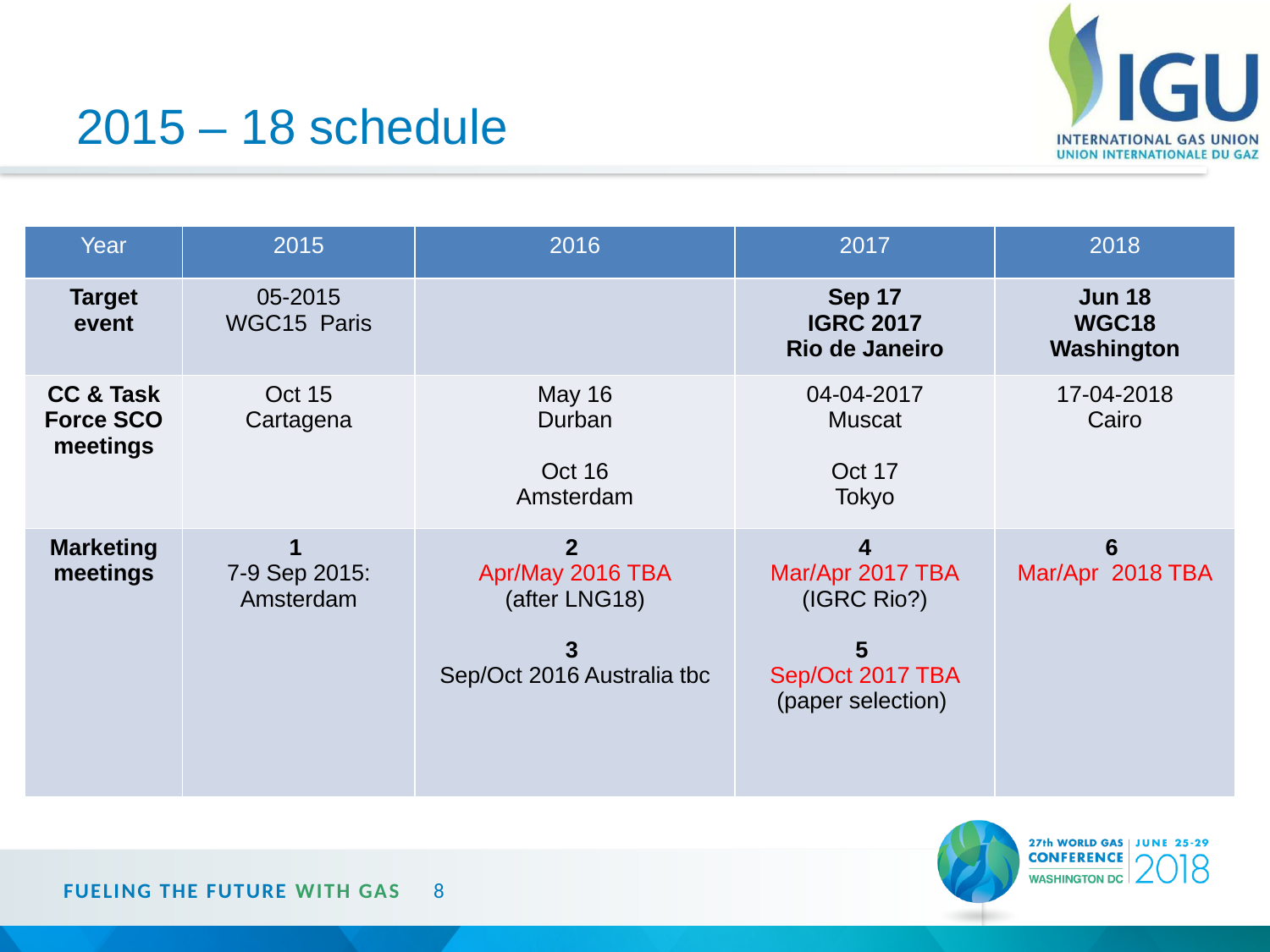

# 2015 – 18 schedule
| Year | 2015 | 2016 | 2017 | 2018 |
| --- | --- | --- | --- | --- |
| Target event | 05-2015 WGC15 Paris |  | Sep 17 IGRC 2017 Rio de Janeiro | Jun 18 WGC18 Washington |
| CC & Task Force SCO meetings | Oct 15 Cartagena | May 16 Durban Oct 16 Amsterdam | 04-04-2017 Muscat Oct 17 Tokyo | 17-04-2018 Cairo |
| Marketing meetings | 1 7-9 Sep 2015: Amsterdam | 2 Apr/May 2016 TBA (after LNG18) 3 Sep/Oct 2016 Australia tbc | 4 Mar/Apr 2017 TBA (IGRC Rio?) 5 Sep/Oct 2017 TBA (paper selection) | 6 Mar/Apr 2018 TBA |
FUELING THE FUTURE WITH GAS
8